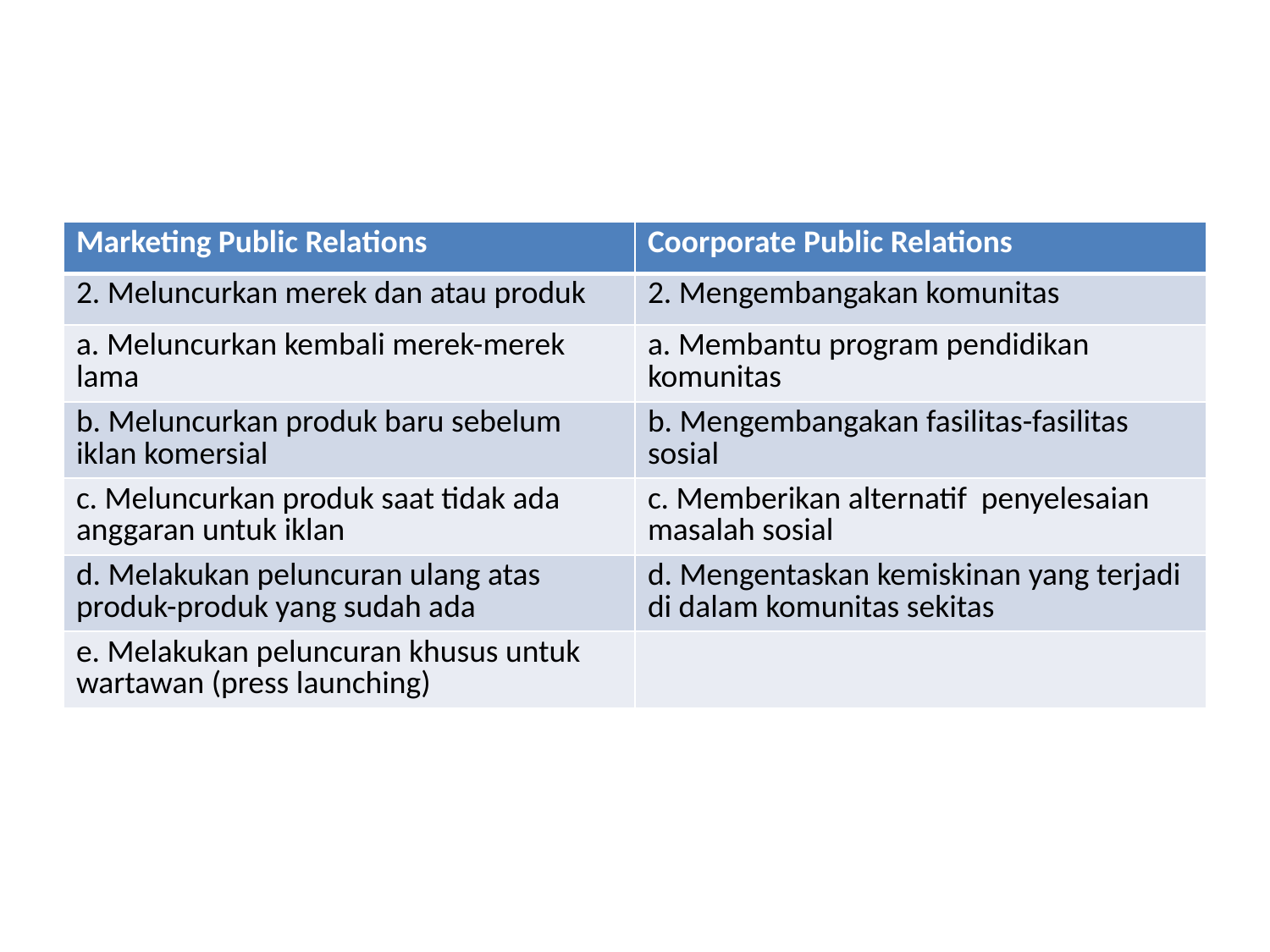

#
| Marketing Public Relations | Coorporate Public Relations |
| --- | --- |
| 2. Meluncurkan merek dan atau produk | 2. Mengembangakan komunitas |
| a. Meluncurkan kembali merek-merek lama | a. Membantu program pendidikan komunitas |
| b. Meluncurkan produk baru sebelum iklan komersial | b. Mengembangakan fasilitas-fasilitas sosial |
| c. Meluncurkan produk saat tidak ada anggaran untuk iklan | c. Memberikan alternatif penyelesaian masalah sosial |
| d. Melakukan peluncuran ulang atas produk-produk yang sudah ada | d. Mengentaskan kemiskinan yang terjadi di dalam komunitas sekitas |
| e. Melakukan peluncuran khusus untuk wartawan (press launching) |  |